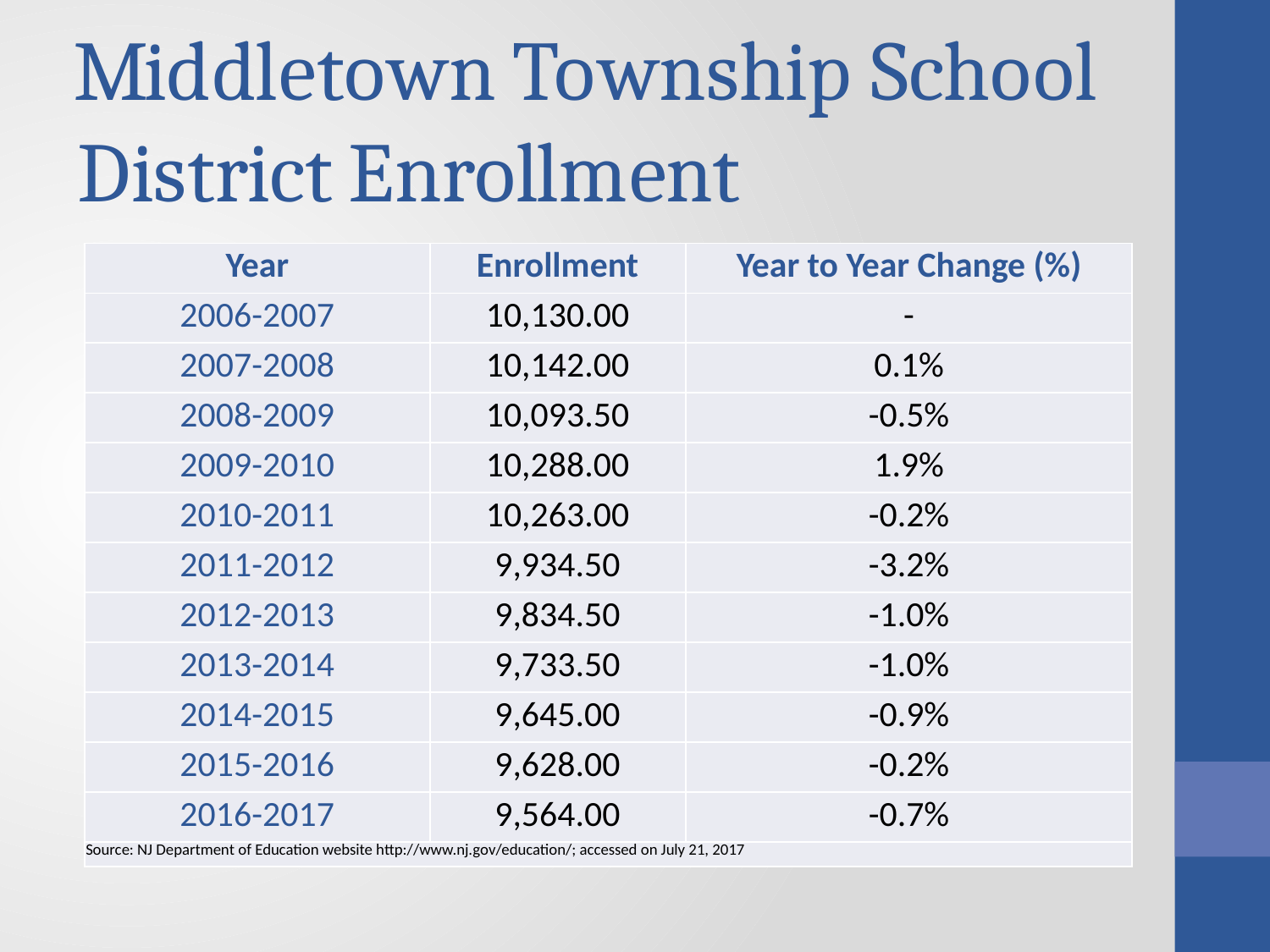

# Middletown Township School District Enrollment
| Year | Enrollment | Year to Year Change (%) |
| --- | --- | --- |
| 2006-2007 | 10,130.00 | - |
| 2007-2008 | 10,142.00 | 0.1% |
| 2008-2009 | 10,093.50 | -0.5% |
| 2009-2010 | 10,288.00 | 1.9% |
| 2010-2011 | 10,263.00 | -0.2% |
| 2011-2012 | 9,934.50 | -3.2% |
| 2012-2013 | 9,834.50 | -1.0% |
| 2013-2014 | 9,733.50 | -1.0% |
| 2014-2015 | 9,645.00 | -0.9% |
| 2015-2016 | 9,628.00 | -0.2% |
| 2016-2017 | 9,564.00 | -0.7% |
| Source: NJ Department of Education website http://www.nj.gov/education/; accessed on July 21, 2017 |  |  |